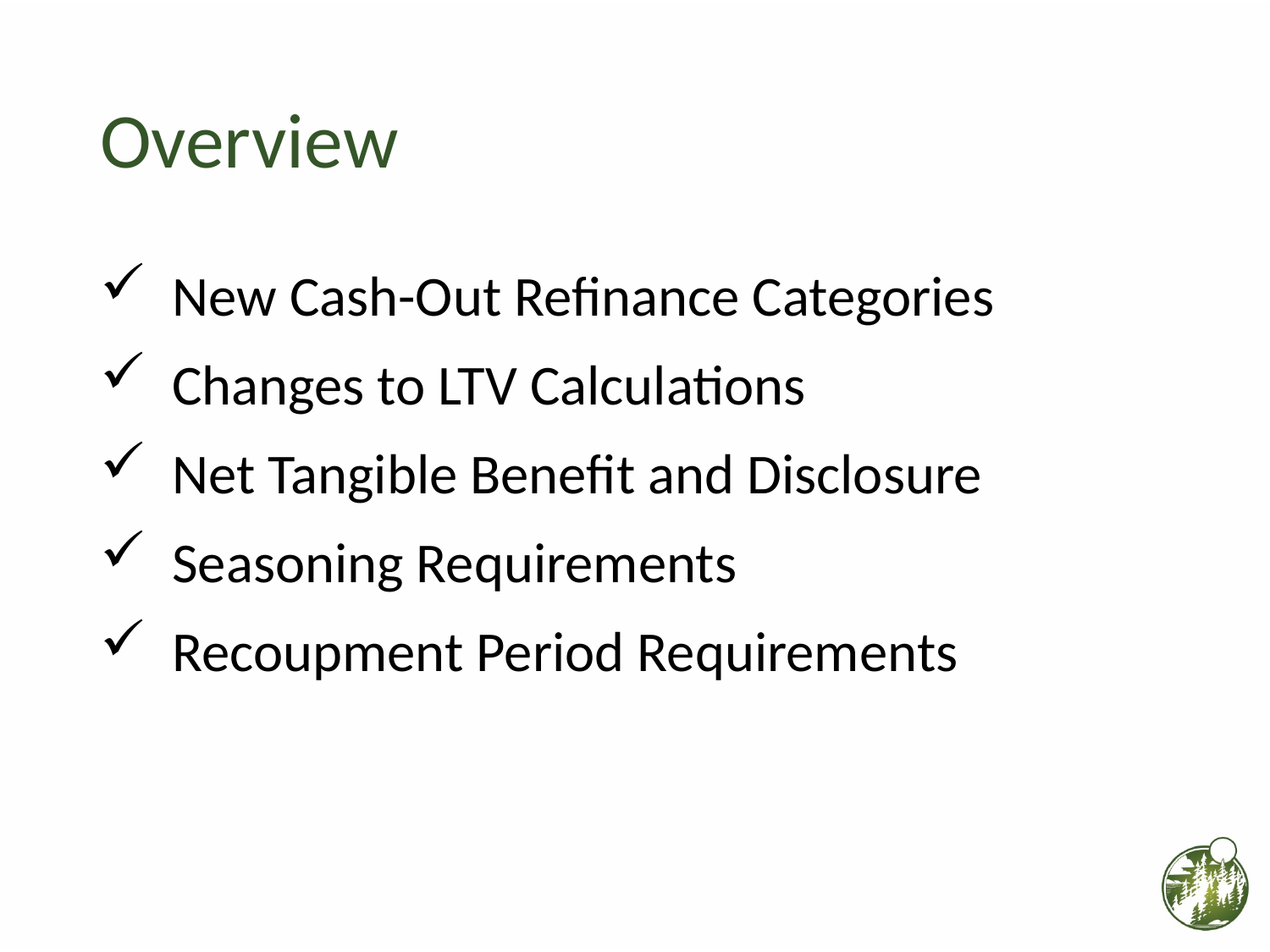

# Overview
  New Cash-Out Refinance Categories
  Changes to LTV Calculations
  Net Tangible Benefit and Disclosure
  Seasoning Requirements
  Recoupment Period Requirements